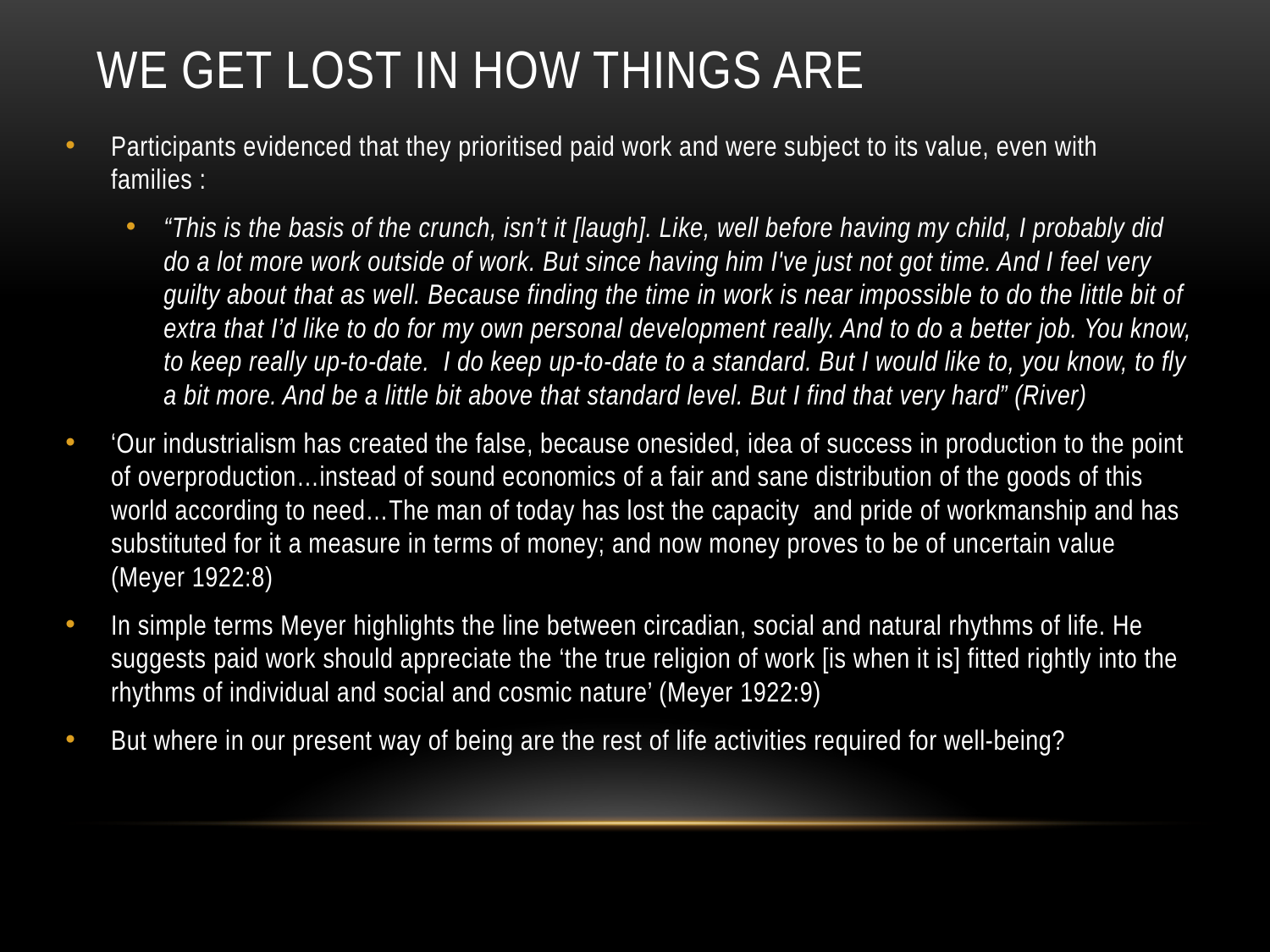

# We get Lost in how things are
Participants evidenced that they prioritised paid work and were subject to its value, even with families :
“This is the basis of the crunch, isn’t it [laugh]. Like, well before having my child, I probably did do a lot more work outside of work. But since having him I've just not got time. And I feel very guilty about that as well. Because finding the time in work is near impossible to do the little bit of extra that I’d like to do for my own personal development really. And to do a better job. You know, to keep really up-to-date.  I do keep up-to-date to a standard. But I would like to, you know, to fly a bit more. And be a little bit above that standard level. But I find that very hard” (River)
‘Our industrialism has created the false, because onesided, idea of success in production to the point of overproduction…instead of sound economics of a fair and sane distribution of the goods of this world according to need…The man of today has lost the capacity  and pride of workmanship and has substituted for it a measure in terms of money; and now money proves to be of uncertain value (Meyer 1922:8)
In simple terms Meyer highlights the line between circadian, social and natural rhythms of life. He suggests paid work should appreciate the ‘the true religion of work [is when it is] fitted rightly into the rhythms of individual and social and cosmic nature’ (Meyer 1922:9)
But where in our present way of being are the rest of life activities required for well-being?